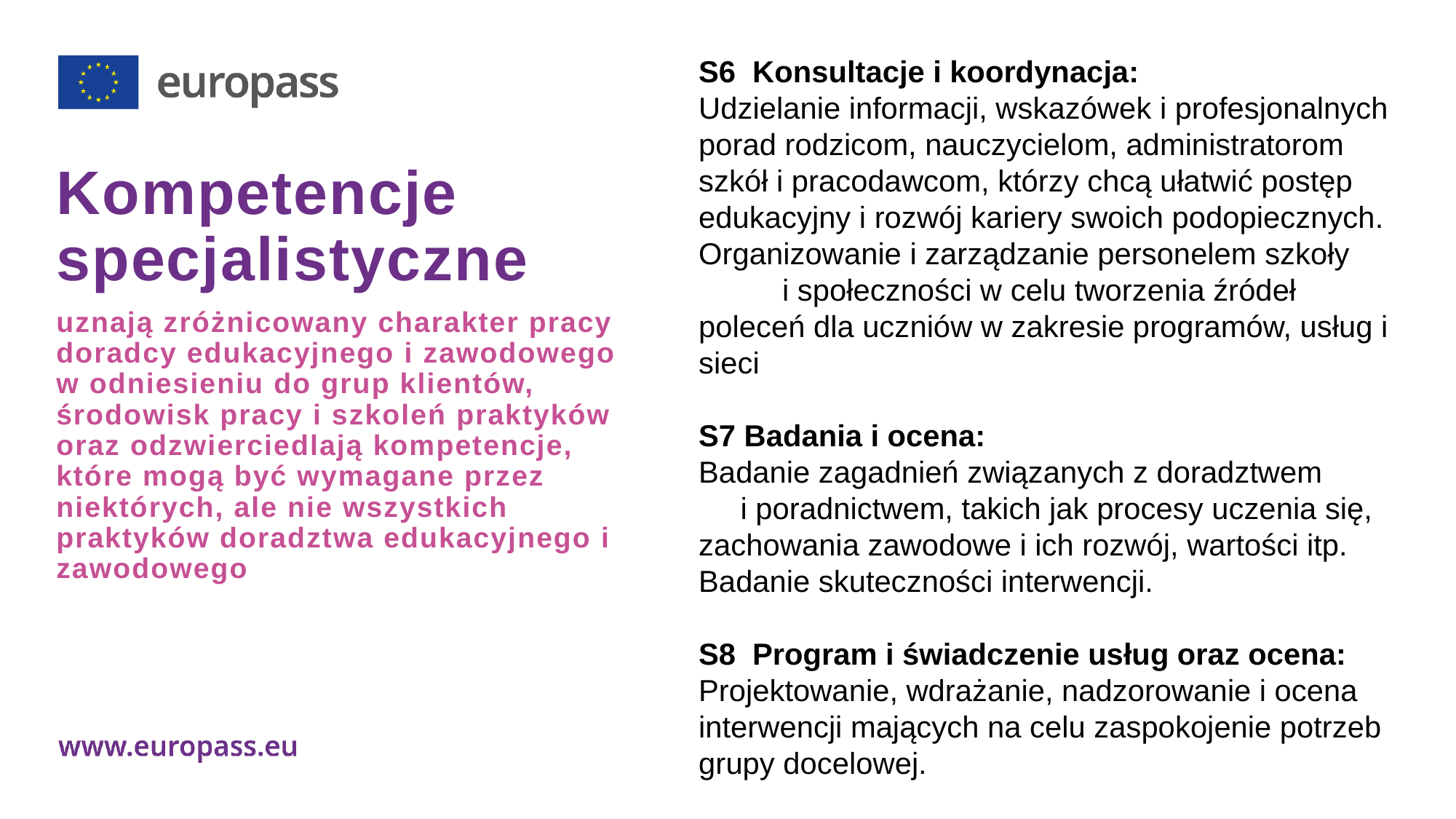

S6  Konsultacje i koordynacja:
Udzielanie informacji, wskazówek i profesjonalnych porad rodzicom, nauczycielom, administratorom szkół i pracodawcom, którzy chcą ułatwić postęp edukacyjny i rozwój kariery swoich podopiecznych. Organizowanie i zarządzanie personelem szkoły                 i społeczności w celu tworzenia źródeł poleceń dla uczniów w zakresie programów, usług i sieci

S7 Badania i ocena:
Badanie zagadnień związanych z doradztwem               i poradnictwem, takich jak procesy uczenia się, zachowania zawodowe i ich rozwój, wartości itp. Badanie skuteczności interwencji.

S8  Program i świadczenie usług oraz ocena:
Projektowanie, wdrażanie, nadzorowanie i ocena interwencji mających na celu zaspokojenie potrzeb grupy docelowej.
# Kompetencje specjalistyczne
uznają zróżnicowany charakter pracy doradcy edukacyjnego i zawodowego w odniesieniu do grup klientów, środowisk pracy i szkoleń praktyków oraz odzwierciedlają kompetencje, które mogą być wymagane przez niektórych, ale nie wszystkich praktyków doradztwa edukacyjnego i zawodowego